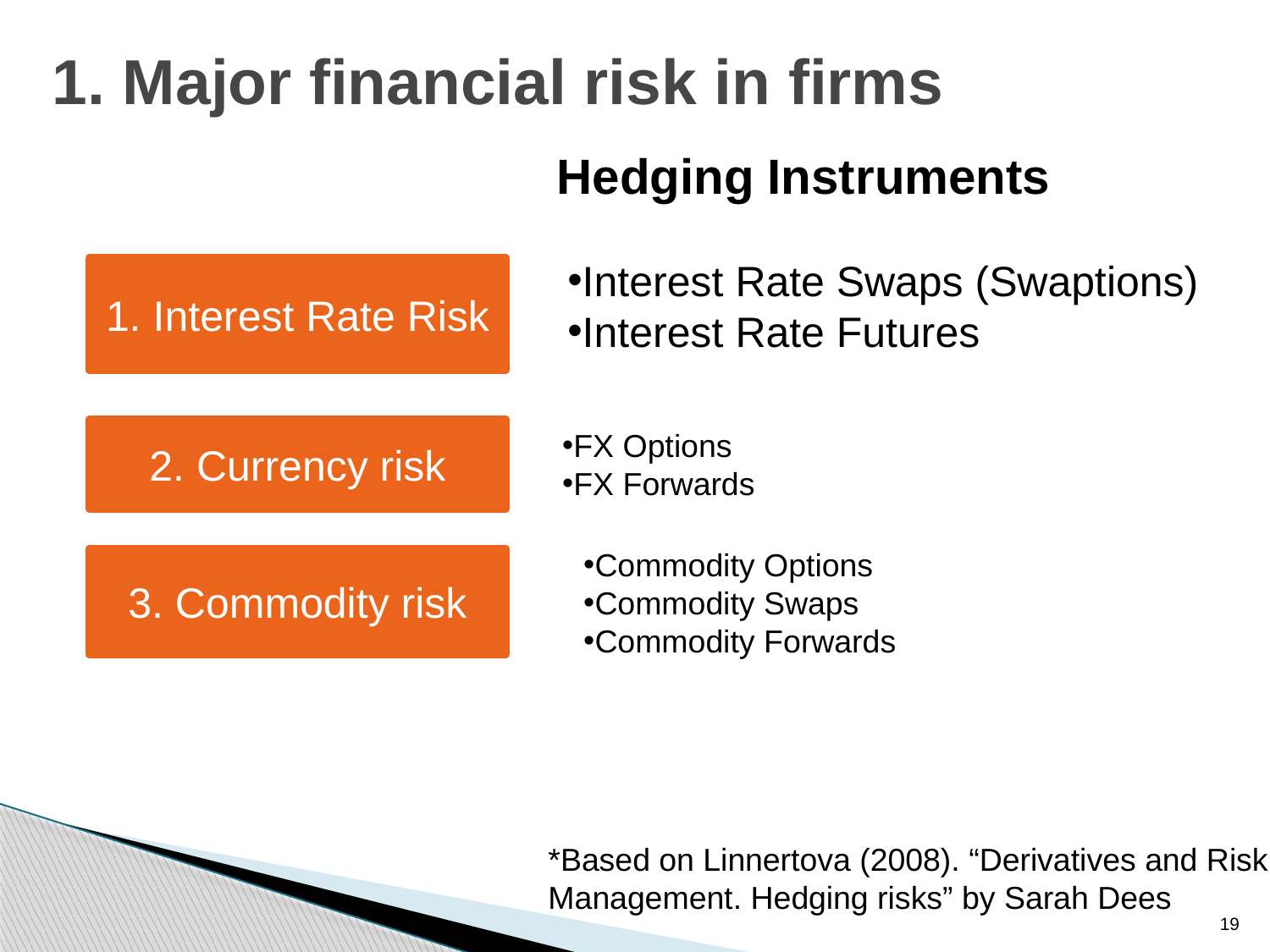

# 1. Major financial risk in firms
Hedging Instruments
Interest Rate Swaps (Swaptions)
Interest Rate Futures
1. Interest Rate Risk
2. Currency risk
FX Options
FX Forwards
Commodity Options
Commodity Swaps
Commodity Forwards
3. Commodity risk
*Based on Linnertova (2008). “Derivatives and Risk Management. Hedging risks” by Sarah Dees
19